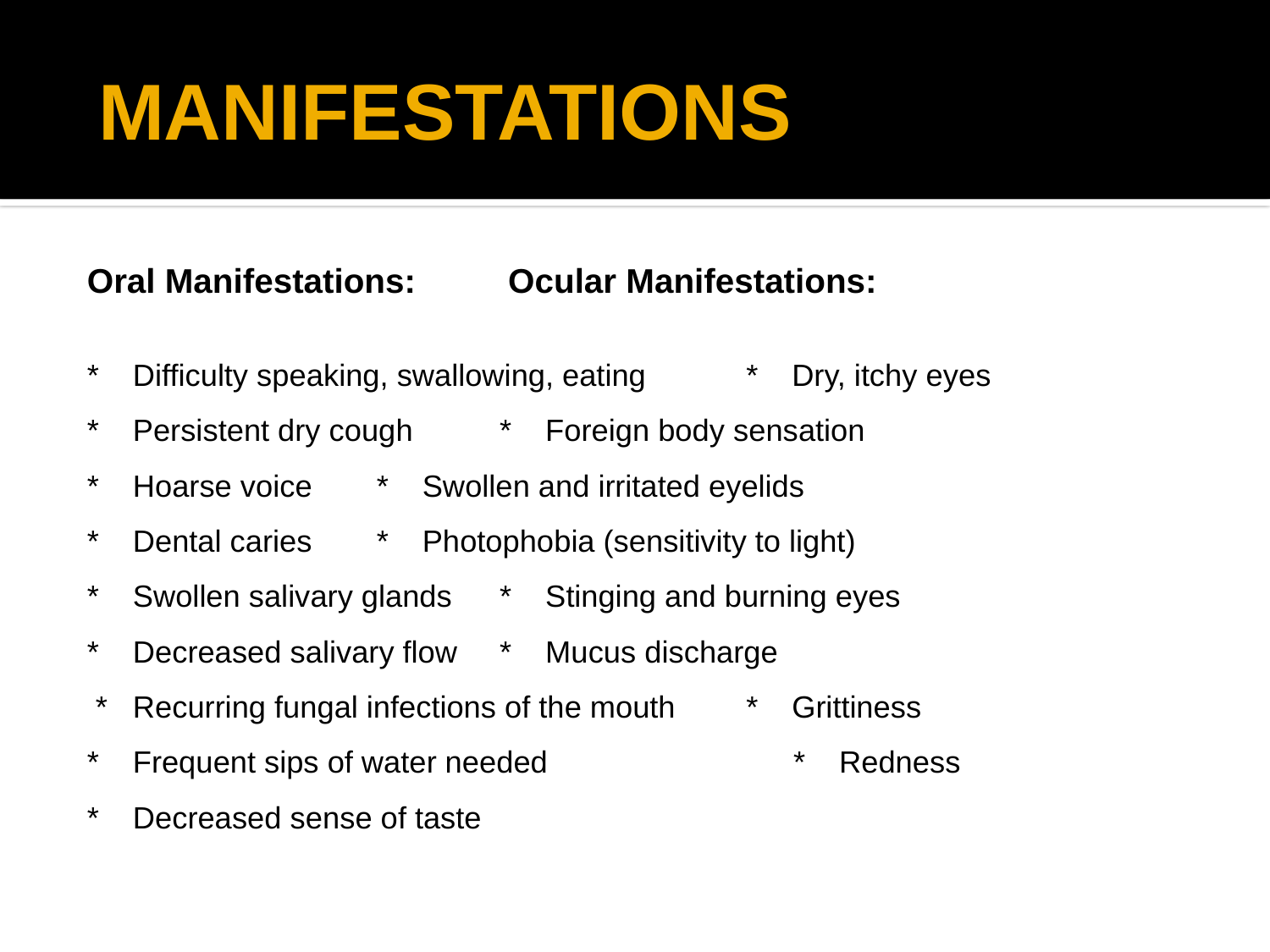

# MANIFESTATIONS
Oral Manifestations:			 Ocular Manifestations:

*    Difficulty speaking, swallowing, eating	*    Dry, itchy eyes
*    Persistent dry cough			*    Foreign body sensation
*    Hoarse voice				*    Swollen and irritated eyelids
*    Dental caries				*    Photophobia (sensitivity to light)
*    Swollen salivary glands			*    Stinging and burning eyes
*    Decreased salivary flow			*    Mucus discharge
 *   Recurring fungal infections of the mouth	*    Grittiness
*    Frequent sips of water needed                             *    Redness
*    Decreased sense of taste